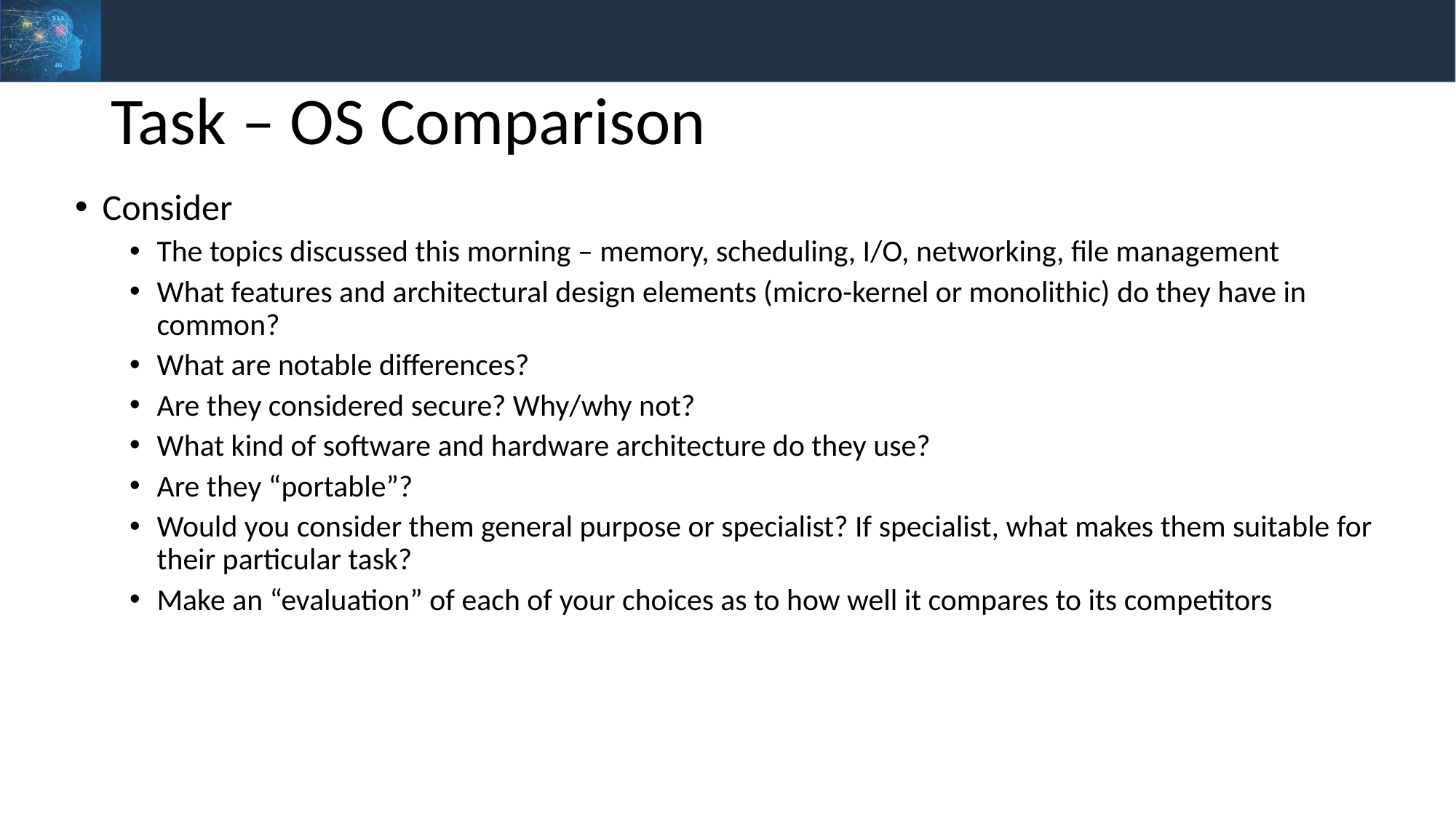

# Task – OS Comparison
Consider
The topics discussed this morning – memory, scheduling, I/O, networking, file management
What features and architectural design elements (micro-kernel or monolithic) do they have in common?
What are notable differences?
Are they considered secure? Why/why not?
What kind of software and hardware architecture do they use?
Are they “portable”?
Would you consider them general purpose or specialist? If specialist, what makes them suitable for their particular task?
Make an “evaluation” of each of your choices as to how well it compares to its competitors